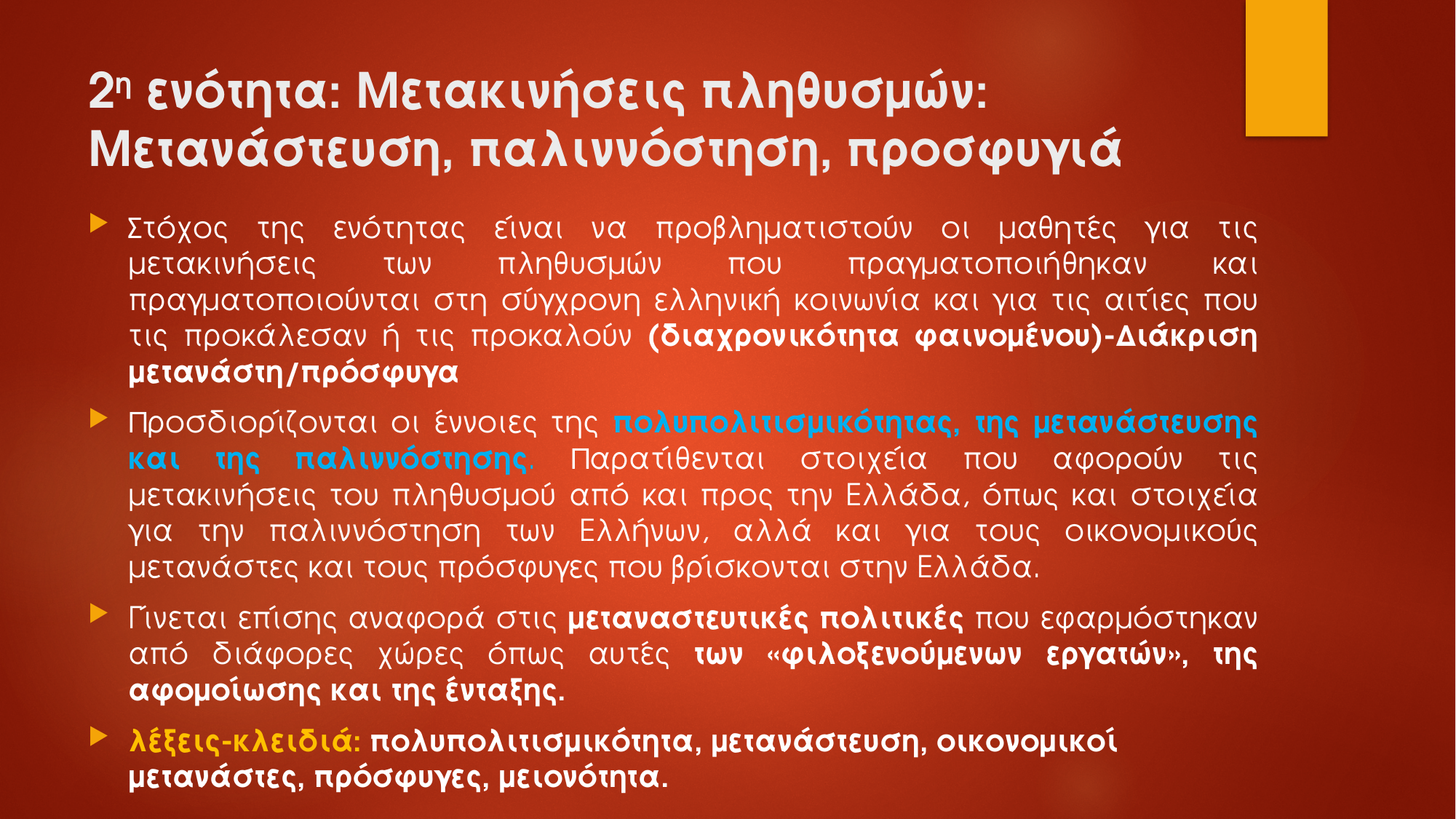

# 2η ενότητα: Μετακινήσεις πληθυσμών: Μετανάστευση, παλιννόστηση, προσφυγιά
Στόχος της ενότητας είναι να προβληματιστούν οι μαθητές για τις μετακινήσεις των πληθυσμών που πραγματοποιήθηκαν και πραγματοποιούνται στη σύγχρονη ελληνική κοινωνία και για τις αιτίες που τις προκάλεσαν ή τις προκαλούν (διαχρονικότητα φαινομένου)-Διάκριση μετανάστη/πρόσφυγα
Προσδιορίζονται οι έννοιες της πολυπολιτισμικότητας, της μετανάστευσης και της παλιννόστησης. Παρατίθενται στοιχεία που αφορούν τις μετακινήσεις του πληθυσμού από και προς την Ελλάδα, όπως και στοιχεία για την παλιννόστηση των Ελλήνων, αλλά και για τους οικονομικούς μετανάστες και τους πρόσφυγες που βρίσκονται στην Ελλάδα.
Γίνεται επίσης αναφορά στις μεταναστευτικές πολιτικές που εφαρμόστηκαν από διάφορες χώρες όπως αυτές των «φιλοξενούμενων εργατών», της αφομοίωσης και της ένταξης.
λέξεις-κλειδιά: πολυπολιτισμικότητα, μετανάστευση, οικονομικοί μετανάστες, πρόσφυγες, μειονότητα.